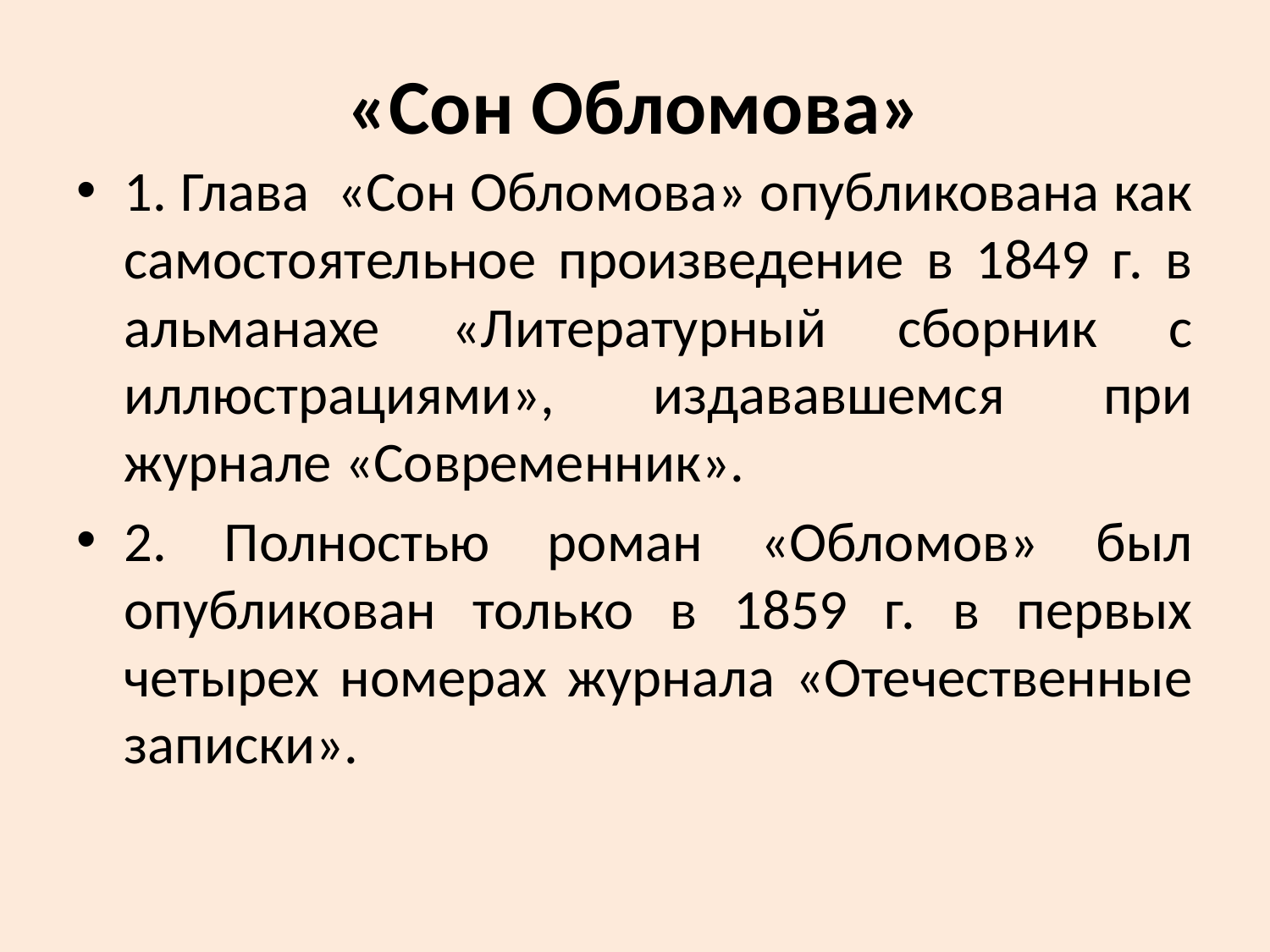

# «Сон Обломова»
1. Глава  «Сон Обломова» опубликована как самостоятельное произведение в 1849 г. в альманахе «Литературный сборник с иллюстрациями», издававшемся при журнале «Современник».
2. Полностью роман «Обломов» был опубликован только в 1859 г. в первых четырех номерах журнала «Отечественные записки».